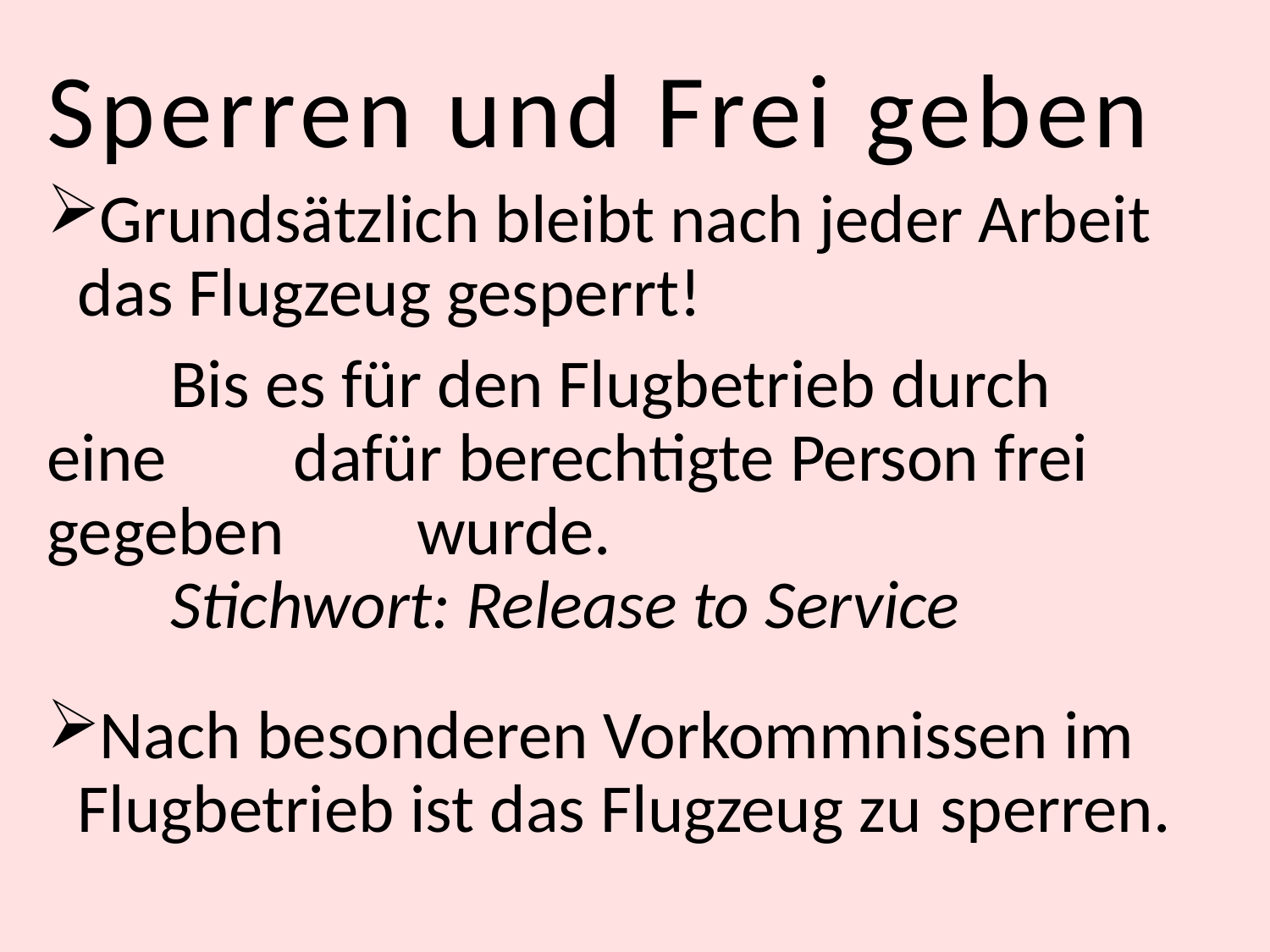

# Sperren und Frei geben
Grundsätzlich bleibt nach jeder Arbeit 	das Flugzeug gesperrt!
 	Bis es für den Flugbetrieb durch 	eine 	dafür berechtigte Person frei gegeben 	wurde.
		Stichwort: Release to Service

Nach besonderen Vorkommnissen im 	Flugbetrieb ist das Flugzeug zu 	sperren.